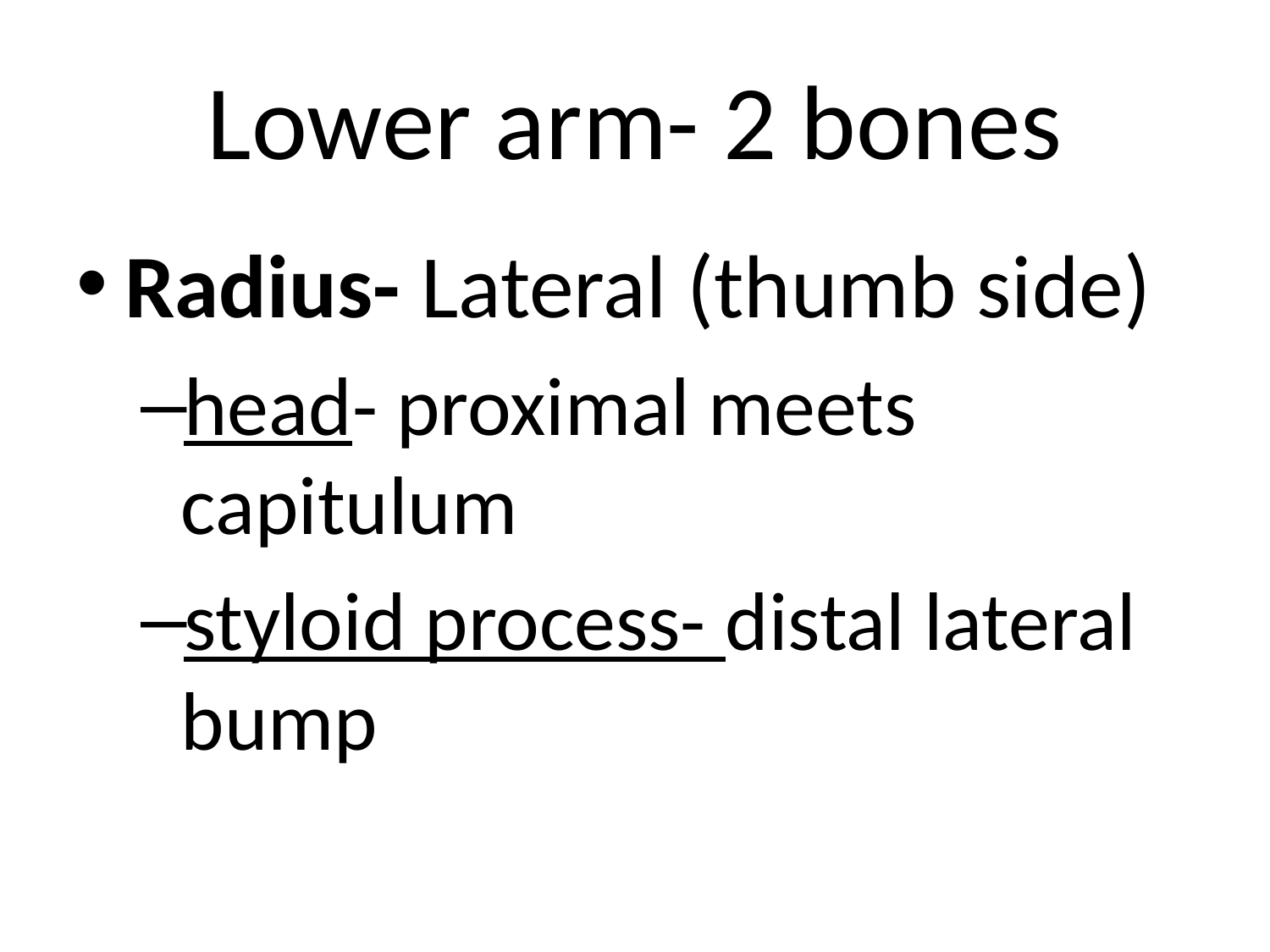

# Lower arm- 2 bones
Radius- Lateral (thumb side)
head- proximal meets capitulum
styloid process- distal lateral bump